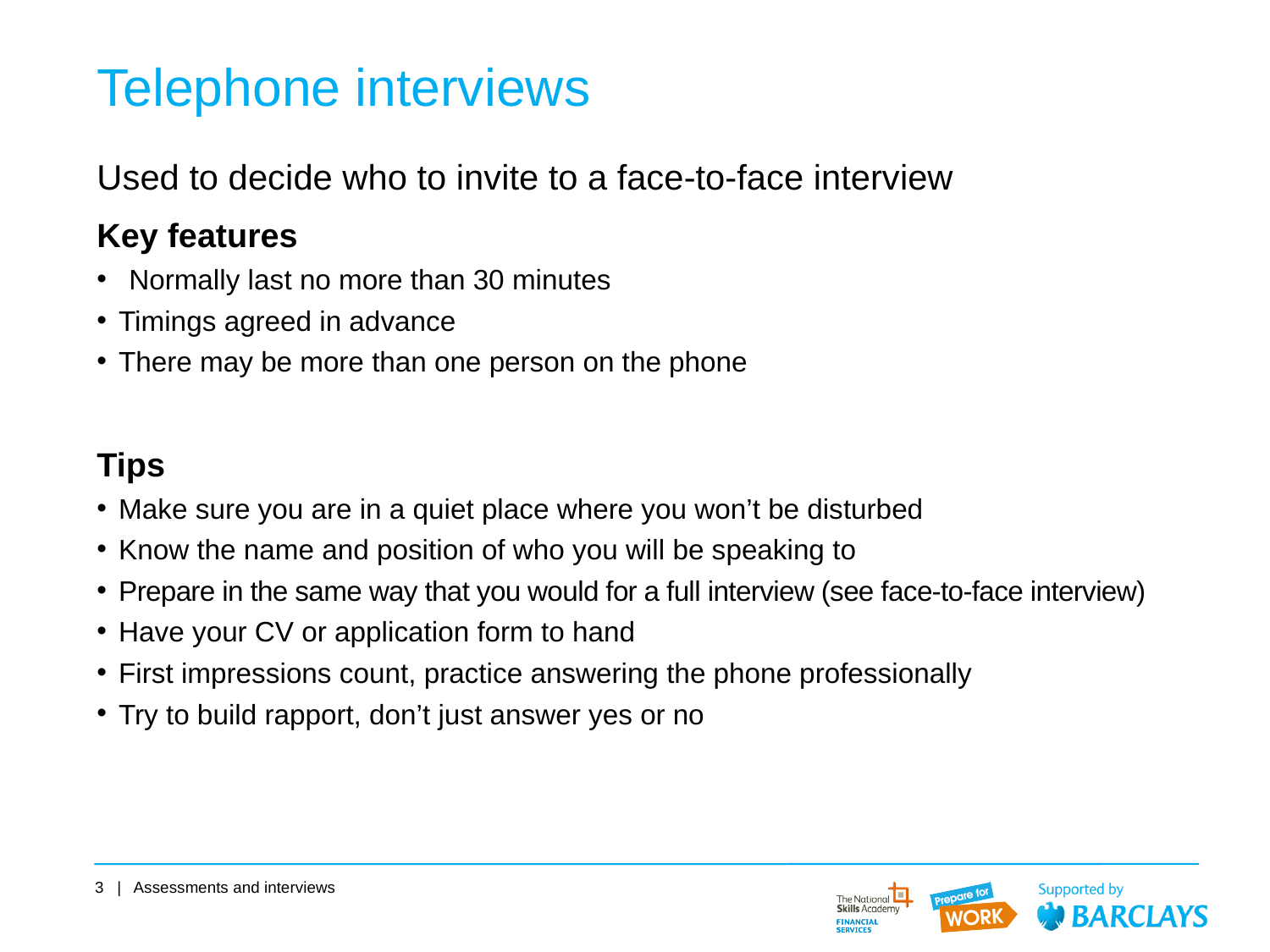

# Telephone interviews
Used to decide who to invite to a face-to-face interview
Key features
Normally last no more than 30 minutes
Timings agreed in advance
There may be more than one person on the phone

Tips
Make sure you are in a quiet place where you won’t be disturbed
Know the name and position of who you will be speaking to
Prepare in the same way that you would for a full interview (see face-to-face interview)
Have your CV or application form to hand
First impressions count, practice answering the phone professionally
Try to build rapport, don’t just answer yes or no

3   |   Assessments and interviews